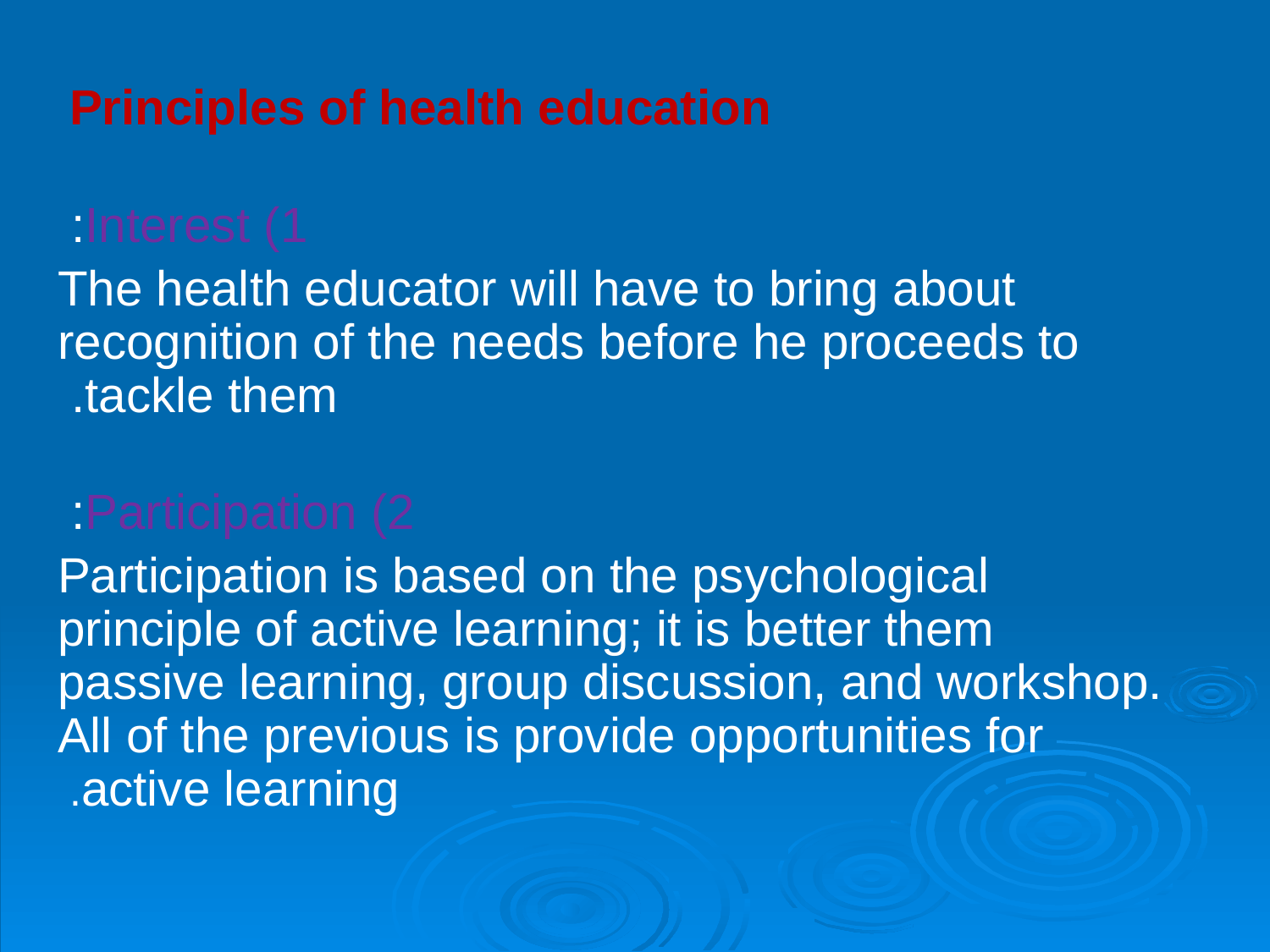

Principles of health education

1) Interest:
The health educator will have to bring about recognition of the needs before he proceeds to tackle them.

2) Participation:
Participation is based on the psychological principle of active learning; it is better them passive learning, group discussion, and workshop. All of the previous is provide opportunities for active learning.